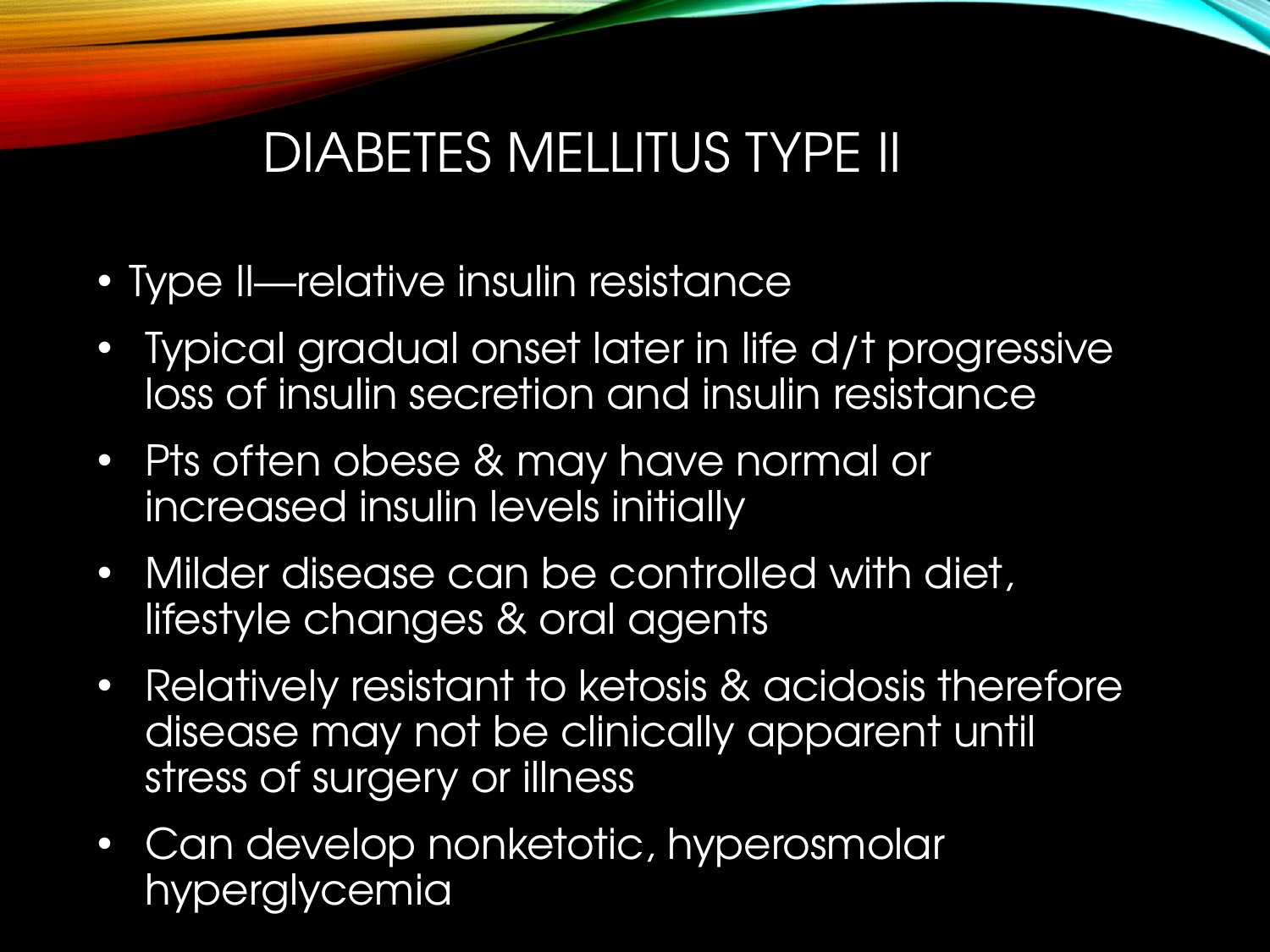

# Diabetes Mellitus type II
Type II—relative insulin resistance
Typical gradual onset later in life d/t progressive loss of insulin secretion and insulin resistance
Pts often obese & may have normal or increased insulin levels initially
Milder disease can be controlled with diet, lifestyle changes & oral agents
Relatively resistant to ketosis & acidosis therefore disease may not be clinically apparent until stress of surgery or illness
Can develop nonketotic, hyperosmolar hyperglycemia